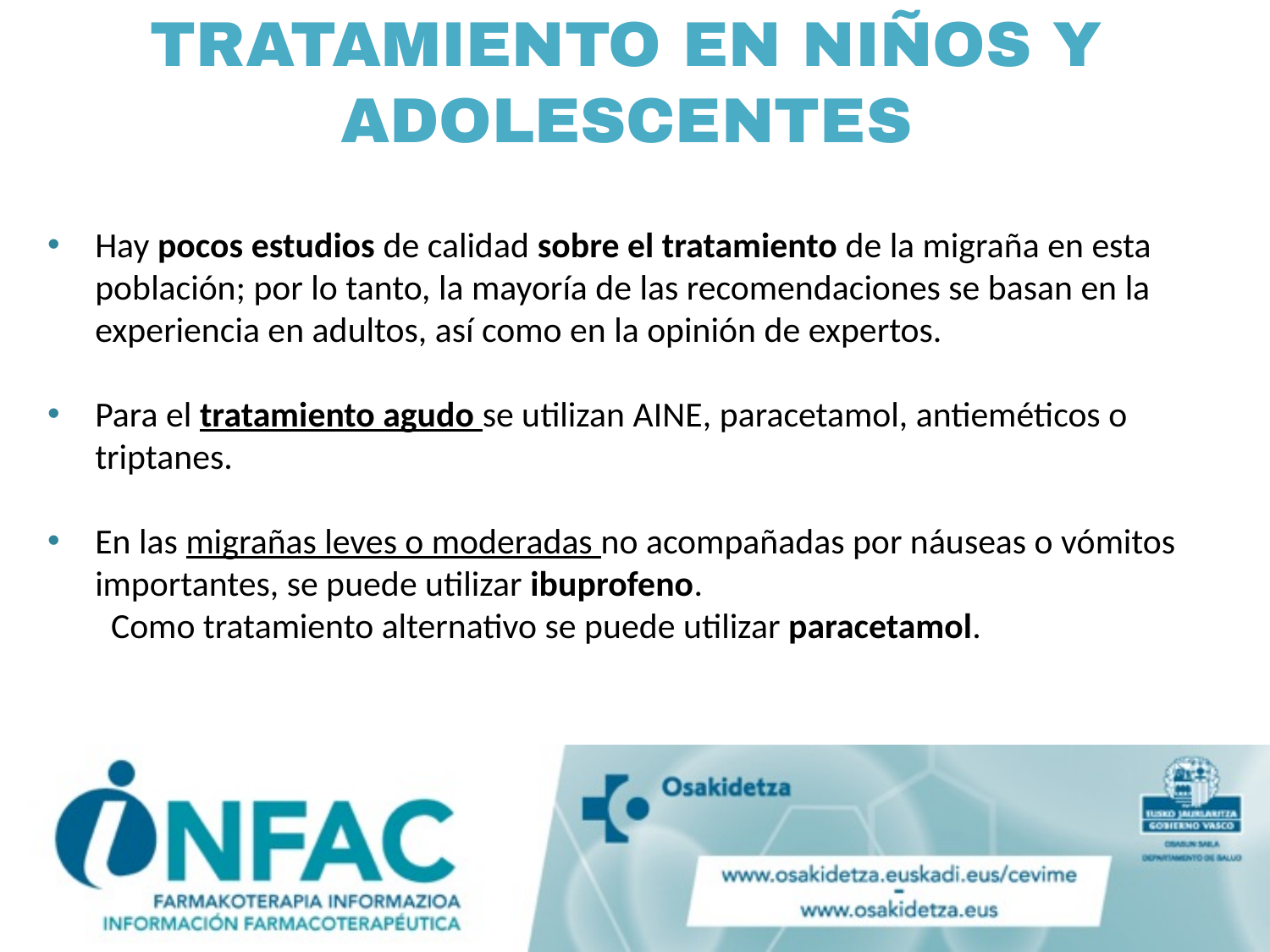

# TRATAMIENTO EN NIÑOS Y ADOLESCENTES
Hay pocos estudios de calidad sobre el tratamiento de la migraña en esta población; por lo tanto, la mayoría de las recomendaciones se basan en la experiencia en adultos, así como en la opinión de expertos.

Para el tratamiento agudo se utilizan AINE, paracetamol, antieméticos o triptanes.

En las migrañas leves o moderadas no acompañadas por náuseas o vómitos importantes, se puede utilizar ibuprofeno.
Como tratamiento alternativo se puede utilizar paracetamol.